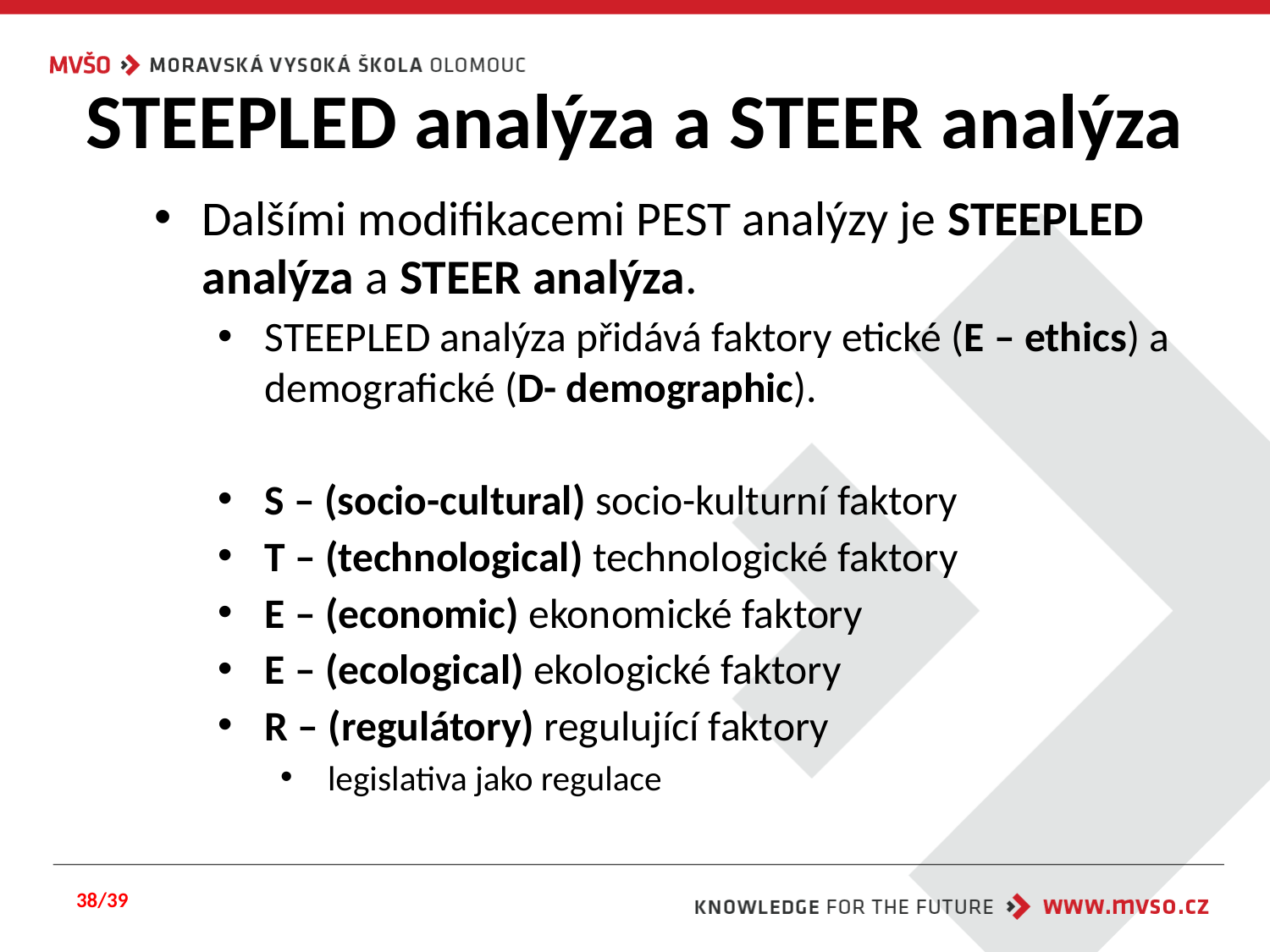

# STEEPLED analýza a STEER analýza
Dalšími modifikacemi PEST analýzy je STEEPLED analýza a STEER analýza.
STEEPLED analýza přidává faktory etické (E – ethics) a demografické (D- demographic).

S – (socio-cultural) socio-kulturní faktory
T – (technological) technologické faktory
E – (economic) ekonomické faktory
E – (ecological) ekologické faktory
R – (regulátory) regulující faktory
legislativa jako regulace
38/39